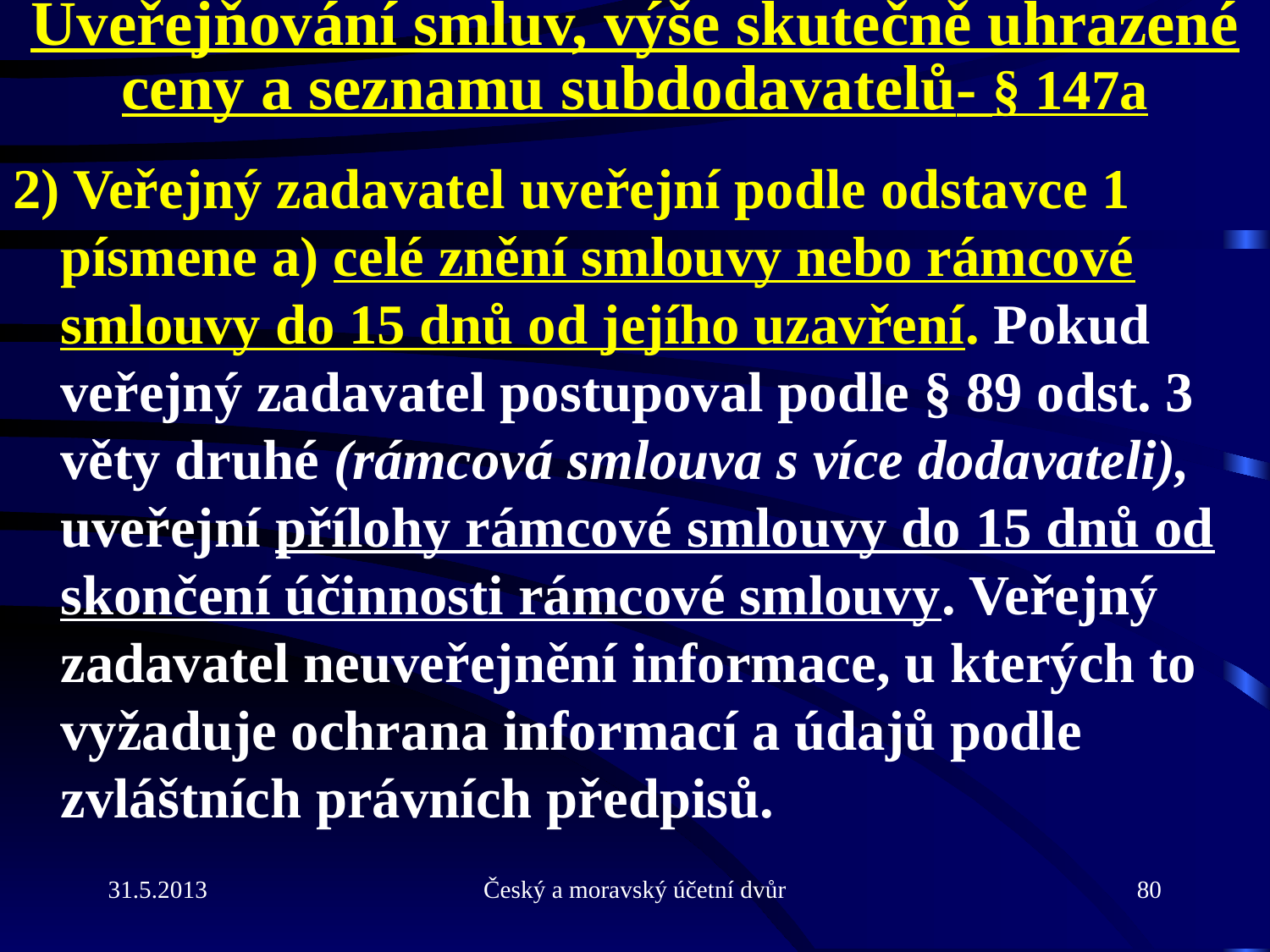

# Uveřejňování smluv, výše skutečně uhrazené ceny a seznamu subdodavatelů- § 147a
2) Veřejný zadavatel uveřejní podle odstavce 1 písmene a) celé znění smlouvy nebo rámcové smlouvy do 15 dnů od jejího uzavření. Pokud veřejný zadavatel postupoval podle § 89 odst. 3 věty druhé (rámcová smlouva s více dodavateli), uveřejní přílohy rámcové smlouvy do 15 dnů od skončení účinnosti rámcové smlouvy. Veřejný zadavatel neuveřejnění informace, u kterých to vyžaduje ochrana informací a údajů podle zvláštních právních předpisů.
31.5.2013
Český a moravský účetní dvůr
80